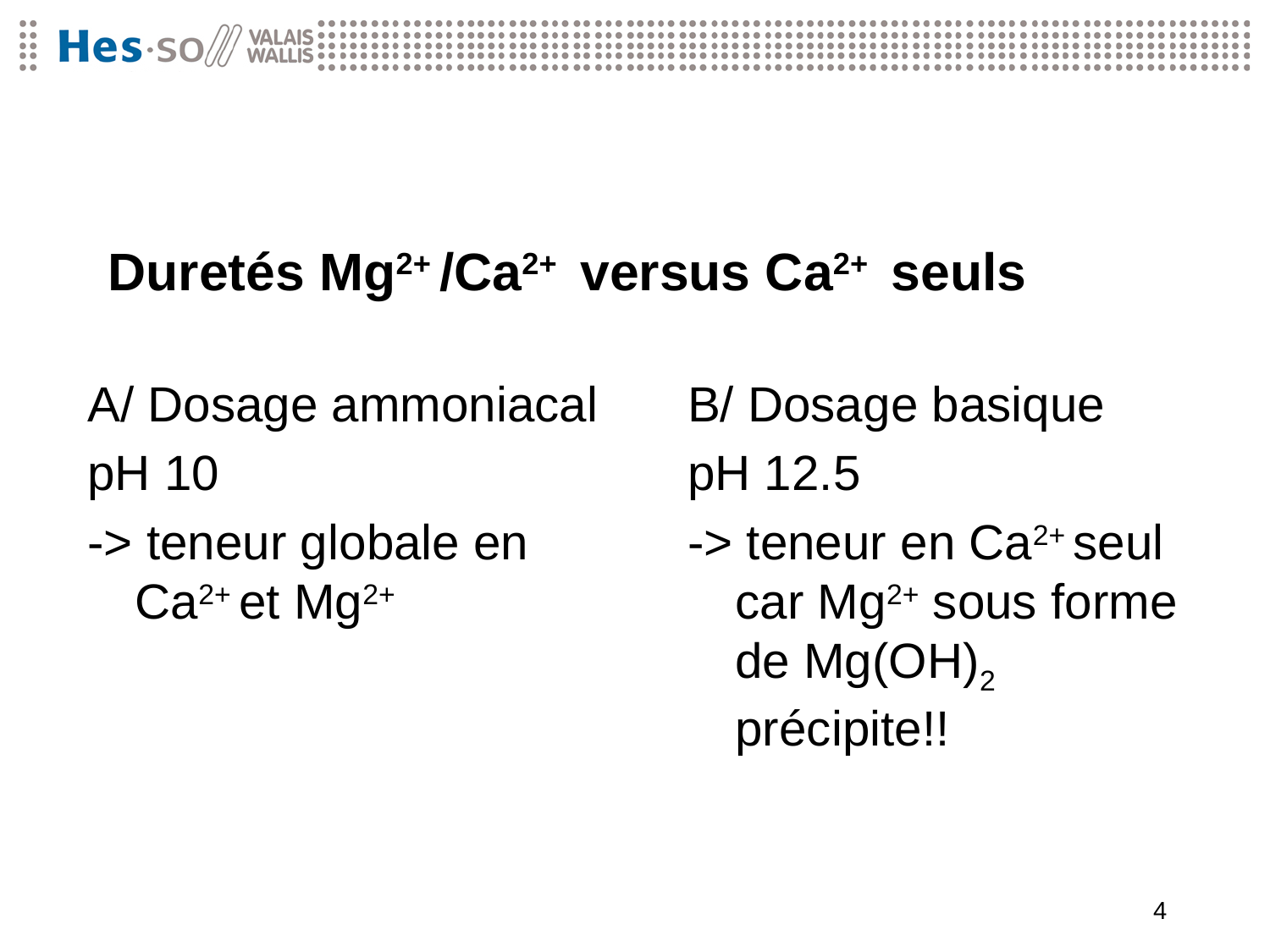

# Duretés Mg2+ /Ca2+  versus Ca2+  seuls
A/ Dosage ammoniacal
pH 10
-> teneur globale en Ca2+ et Mg2+
B/ Dosage basique
pH 12.5
-> teneur en Ca2+ seul car Mg2+ sous forme de Mg(OH)2 précipite!!

4